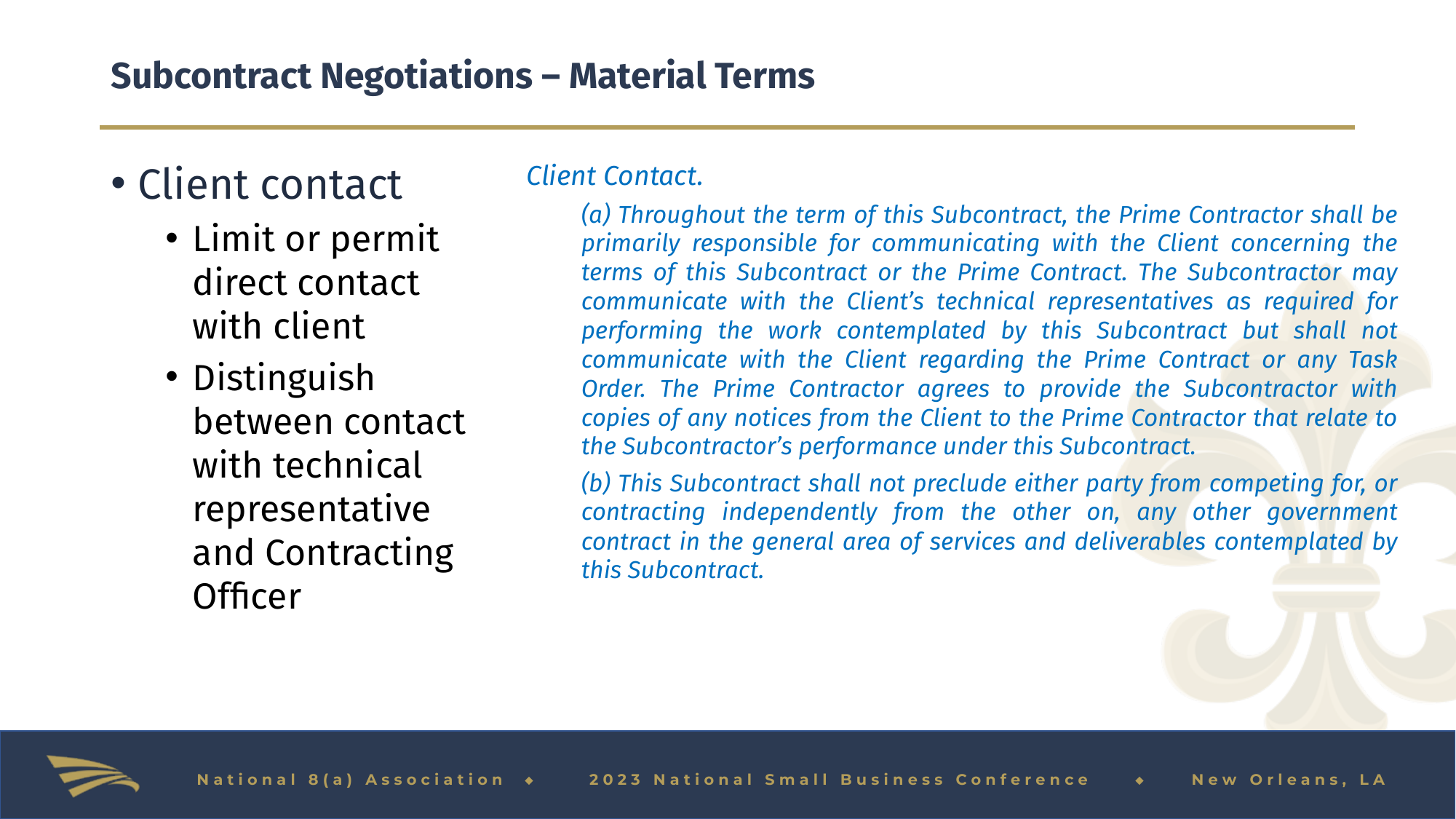

# Subcontract Negotiations – Material Terms
Client contact
Limit or permit direct contact with client
Distinguish between contact with technical representative and Contracting Officer

‎Client Contact.  ‎
‎(a)‎ Throughout the term of this Subcontract, the Prime Contractor shall be primarily responsible ‎for communicating with the Client concerning the terms of this Subcontract or the Prime ‎Contract. The Subcontractor may communicate with the Client’s technical representatives as ‎required for performing the work contemplated by this Subcontract but shall not ‎communicate with the Client regarding the Prime Contract or any Task Order. The Prime ‎Contractor agrees to provide the Subcontractor with copies of any notices from the Client to ‎the Prime Contractor that relate to the Subcontractor’s performance under this Subcontract.‎
‎(b)‎ This Subcontract shall not preclude either party from competing for, or contracting ‎independently from the other on, any other government contract in the general area of ‎services and deliverables contemplated by this Subcontract.‎